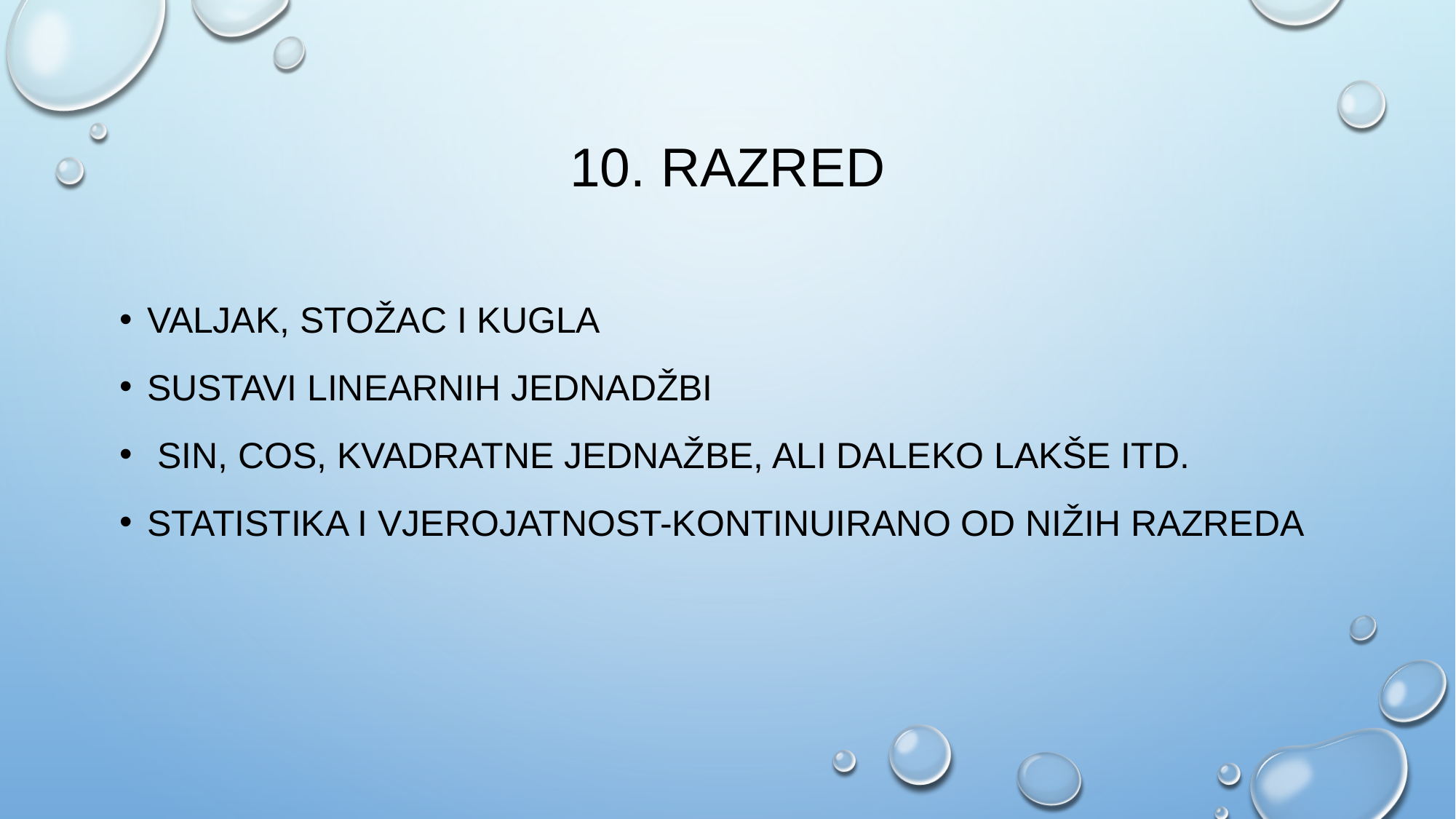

# 10. razred
Valjak, stožac i kugla
Sustavi linearnih jednadžbi
 sin, cos, kvadratne jednažbe, ali daleko lakše itd.
Statistika i vjerojatnost-kontinuirano od nižih razreda